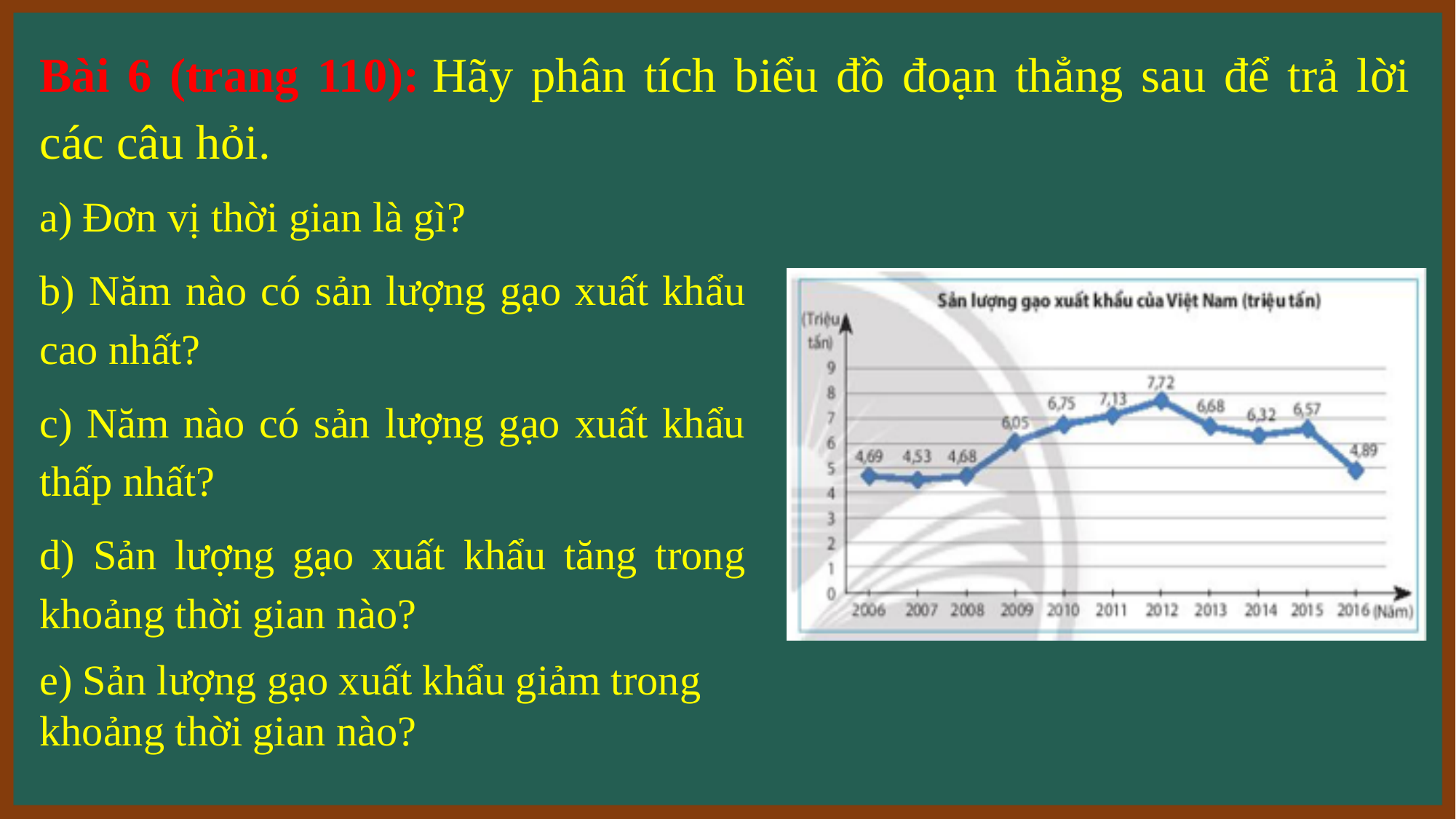

Bài 6 (trang 110): Hãy phân tích biểu đồ đoạn thẳng sau để trả lời các câu hỏi.
a) Đơn vị thời gian là gì?
b) Năm nào có sản lượng gạo xuất khẩu cao nhất?
c) Năm nào có sản lượng gạo xuất khẩu thấp nhất?
d) Sản lượng gạo xuất khẩu tăng trong khoảng thời gian nào?
e) Sản lượng gạo xuất khẩu giảm trong khoảng thời gian nào?